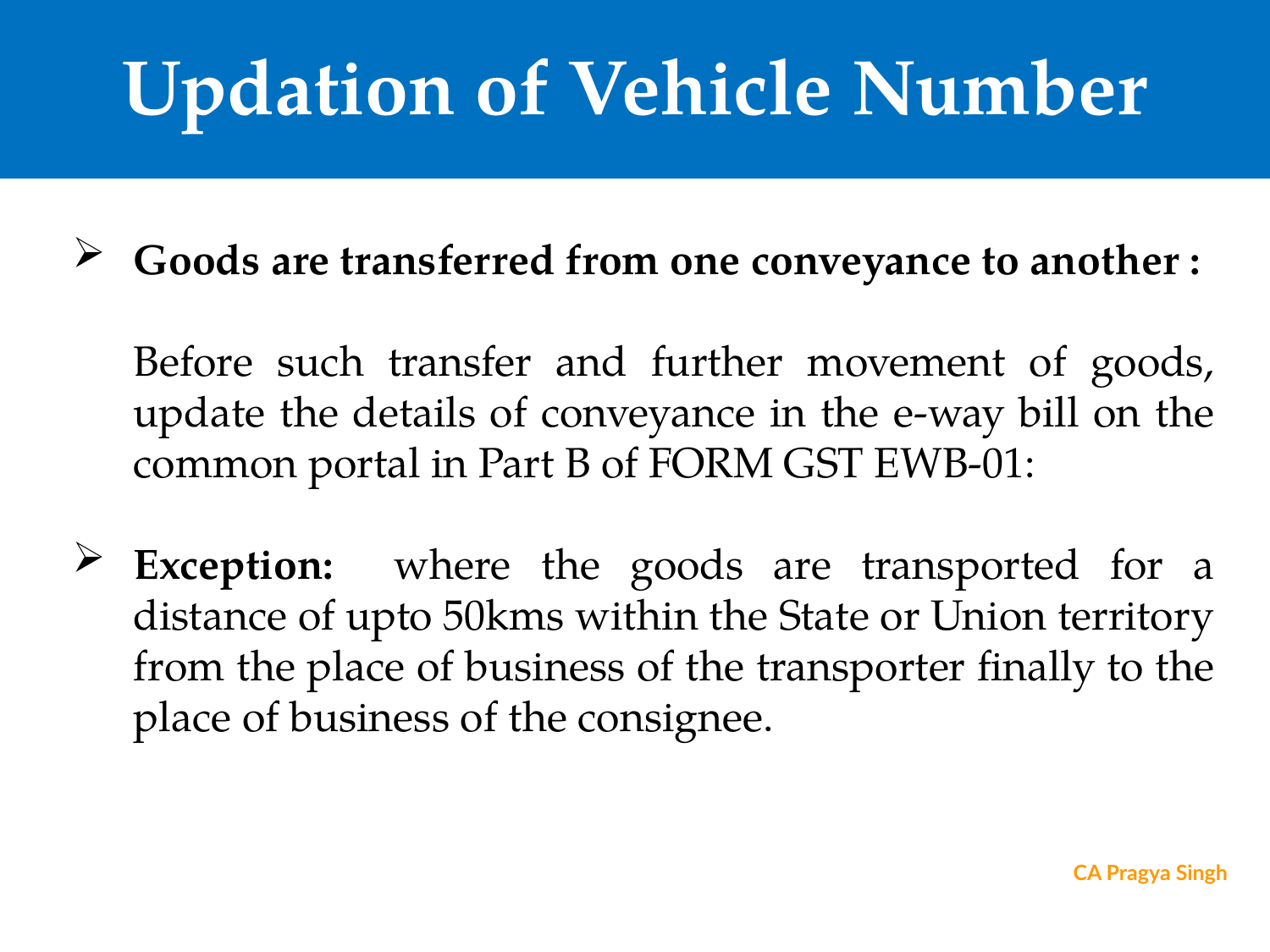

# Updation of Vehicle Number

Goods are transferred from one conveyance to another :

	Before such transfer and further movement of goods, update the details of conveyance in the e-way bill on the common portal in Part B of FORM GST EWB-01:

Exception:  where the goods are transported for a distance of upto 50kms within the State or Union territory from the place of business of the transporter finally to the place of business of the consignee.